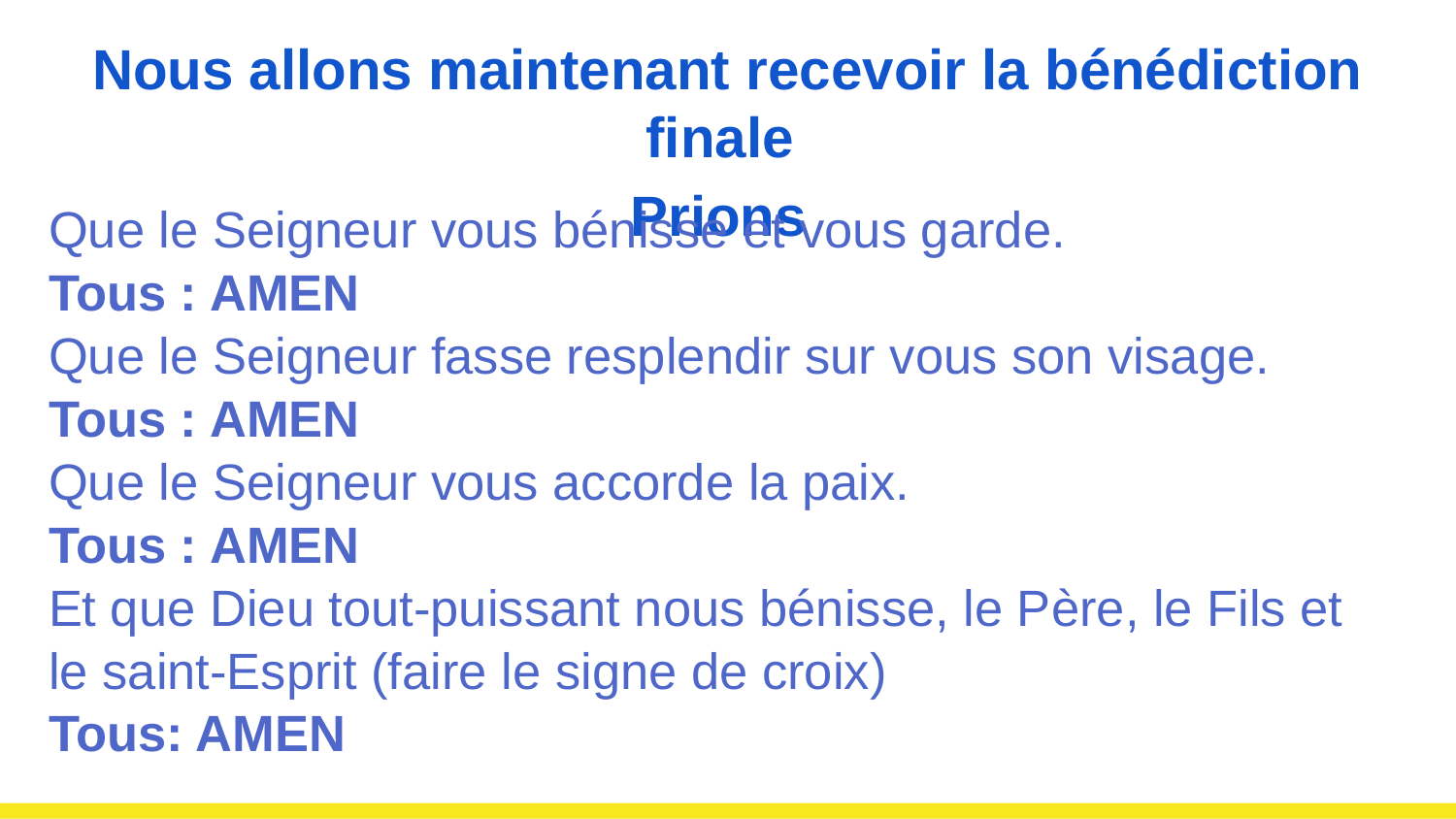

# Nous allons maintenant recevoir la bénédiction finale
Prions

Que le Seigneur vous bénisse et vous garde.
Tous : AMEN
Que le Seigneur fasse resplendir sur vous son visage.
Tous : AMEN
Que le Seigneur vous accorde la paix.
Tous : AMEN
Et que Dieu tout-puissant nous bénisse, le Père, le Fils et
le saint-Esprit (faire le signe de croix)
Tous: AMEN